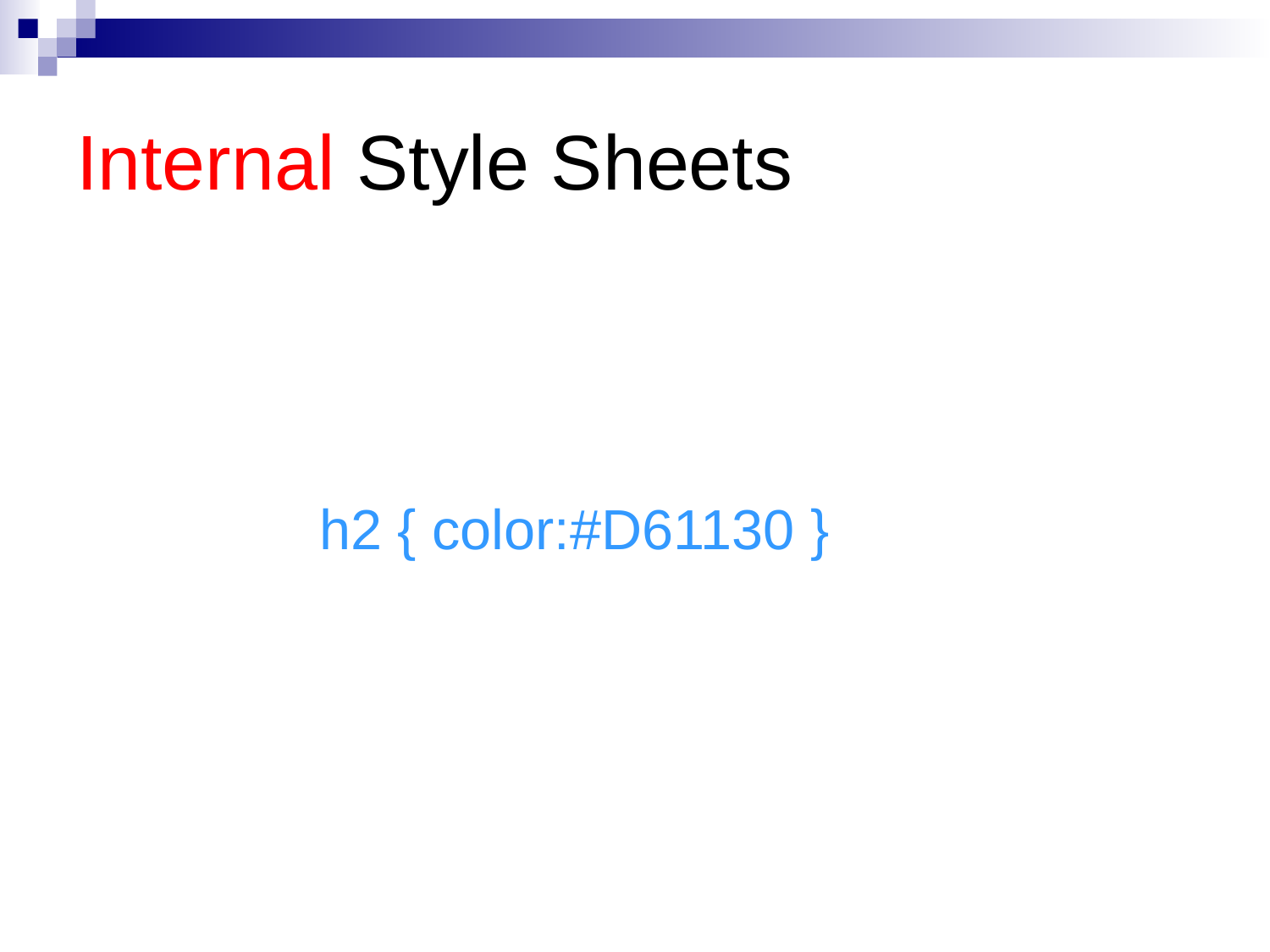

# Internal Style Sheets
h2 { color:#D61130 }